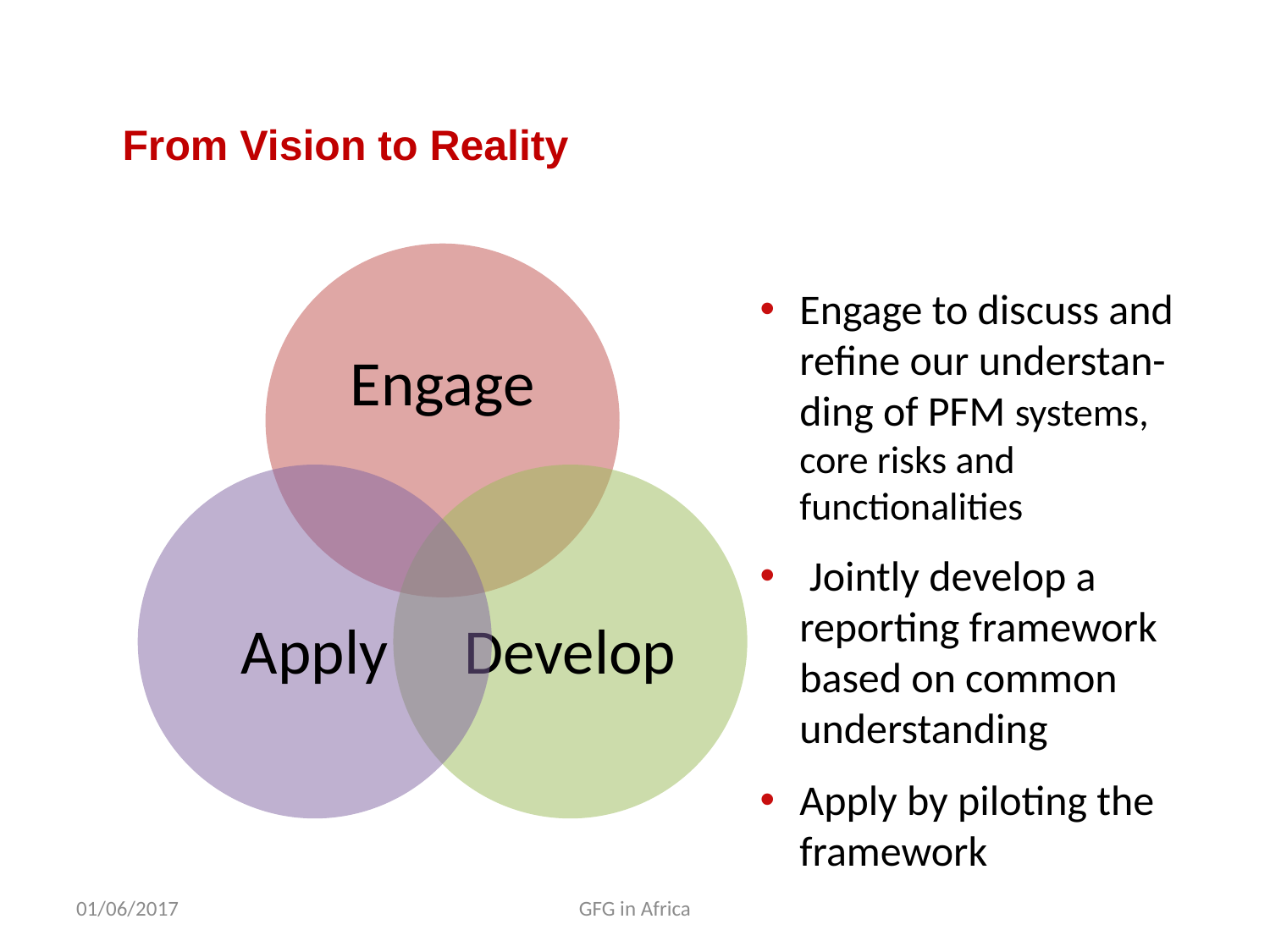

# From Vision to Reality
Engage
Develop
Apply
Engage to discuss and refine our understan-ding of PFM systems, core risks and functionalities
 Jointly develop a reporting framework based on common understanding
Apply by piloting the framework
01/06/2017
GFG in Africa